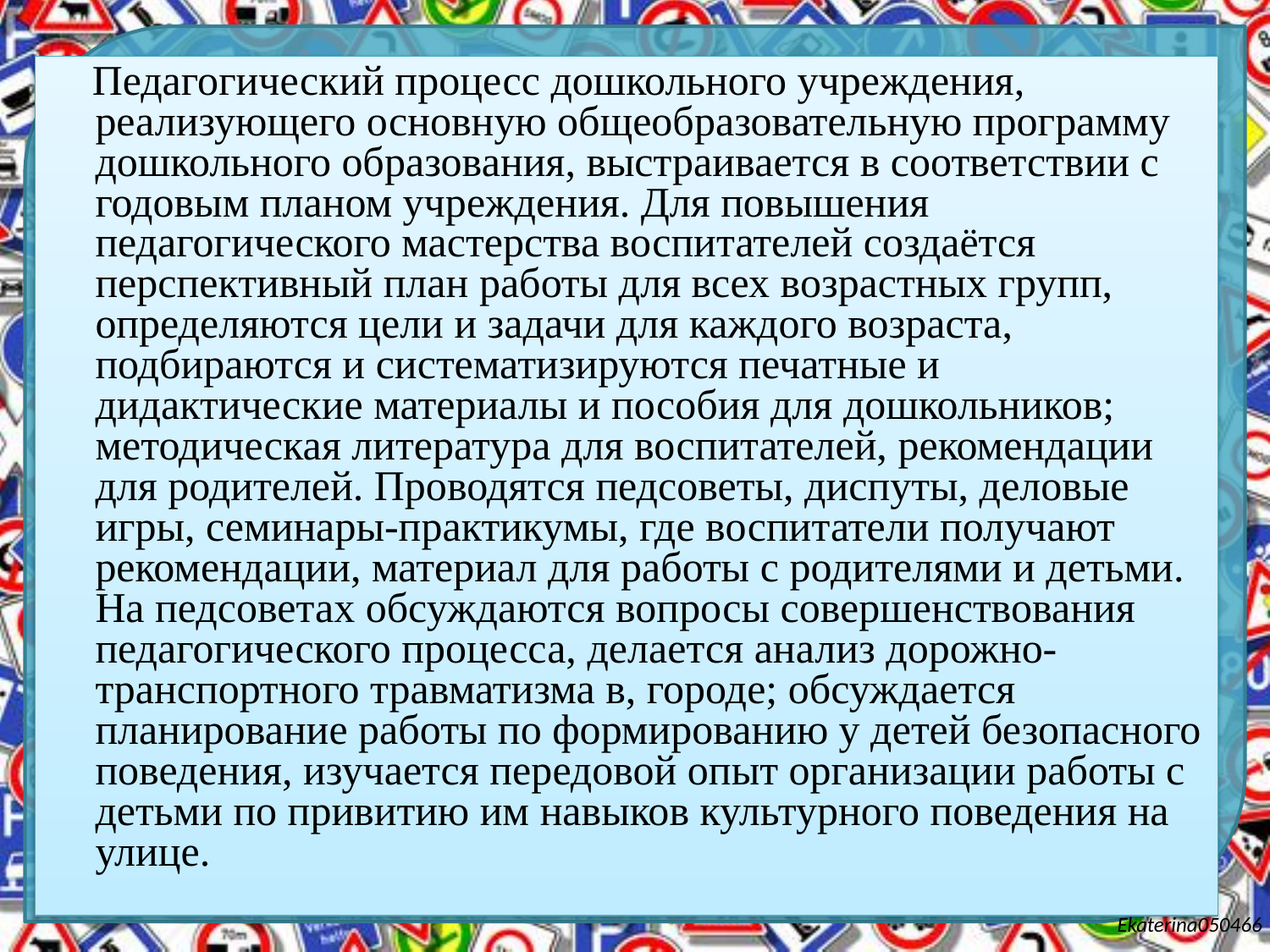

Педагогический процесс дошкольного учреждения, реализующего основную общеобразовательную программу дошкольного образования, выстраивается в соответствии с годовым планом учреждения. Для повышения педагогического мастерства воспитателей создаётся перспективный план работы для всех возрастных групп, определяются цели и задачи для каждого возраста, подбираются и систематизируются печатные и дидактические материалы и пособия для дошкольников; методическая литература для воспитателей, рекомендации для родителей. Проводятся педсоветы, диспуты, деловые игры, семинары-практикумы, где воспитатели получают рекомендации, материал для работы с родителями и детьми. На педсоветах обсуждаются вопросы совершенствования педагогического процесса, делается анализ дорожно-транспортного травматизма в, городе; обсуждается планирование работы по формированию у детей безопасного поведения, изучается передовой опыт организации работы с детьми по привитию им навыков культурного поведения на улице.